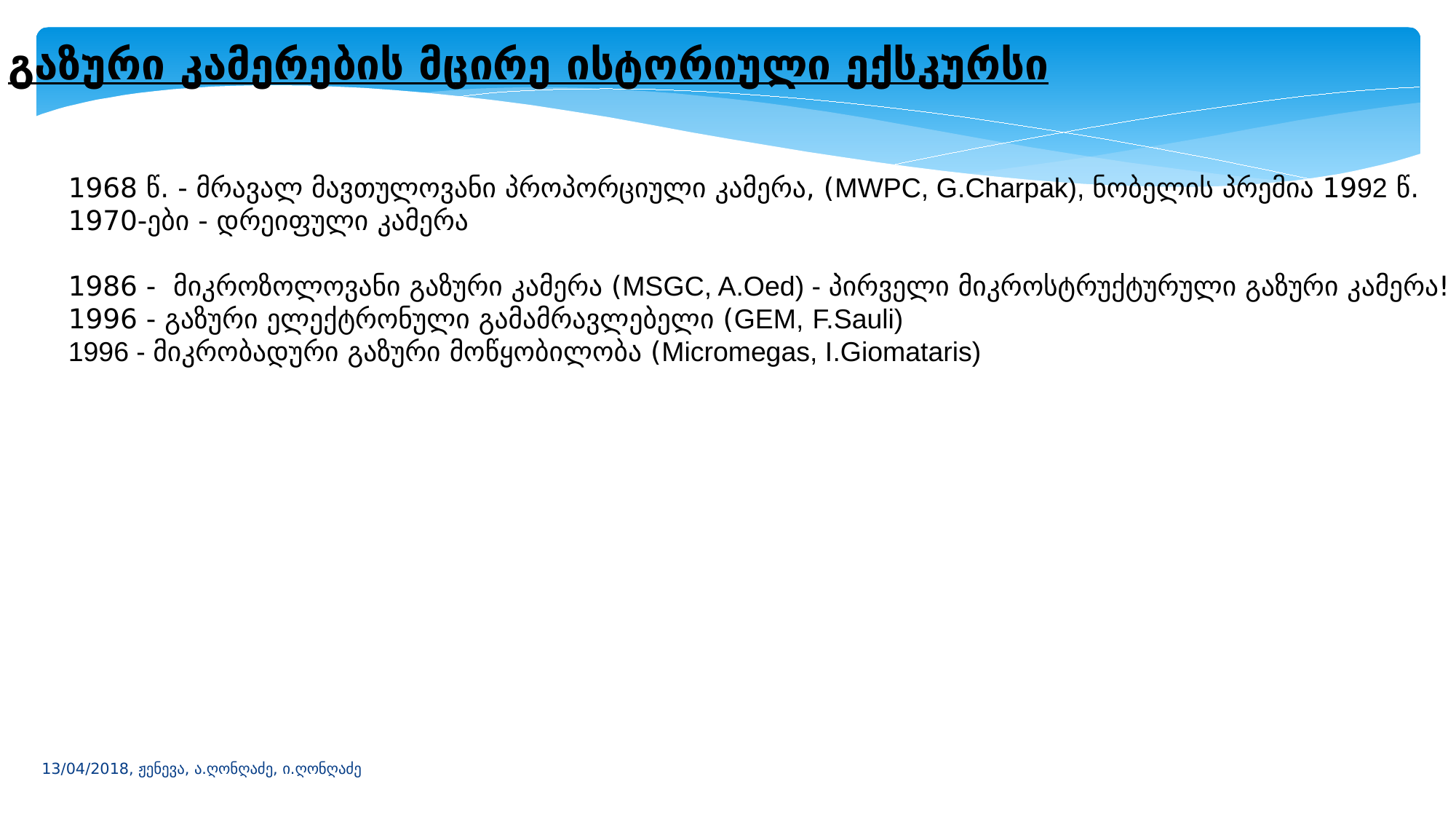

გაზური კამერების მცირე ისტორიული ექსკურსი
1968 წ. - მრავალ მავთულოვანი პროპორციული კამერა, (MWPC, G.Charpak), ნობელის პრემია 1992 წ.
1970-ები - დრეიფული კამერა

1986 -  მიკროზოლოვანი გაზური კამერა (MSGC, A.Oed) - პირველი მიკროსტრუქტურული გაზური კამერა!
1996 - გაზური ელექტრონული გამამრავლებელი (GEM, F.Sauli)
1996 - მიკრობადური გაზური მოწყობილობა (Micromegas, I.Giomataris)

13/04/2018, ჟენევა, ა.ღონღაძე, ი.ღონღაძე